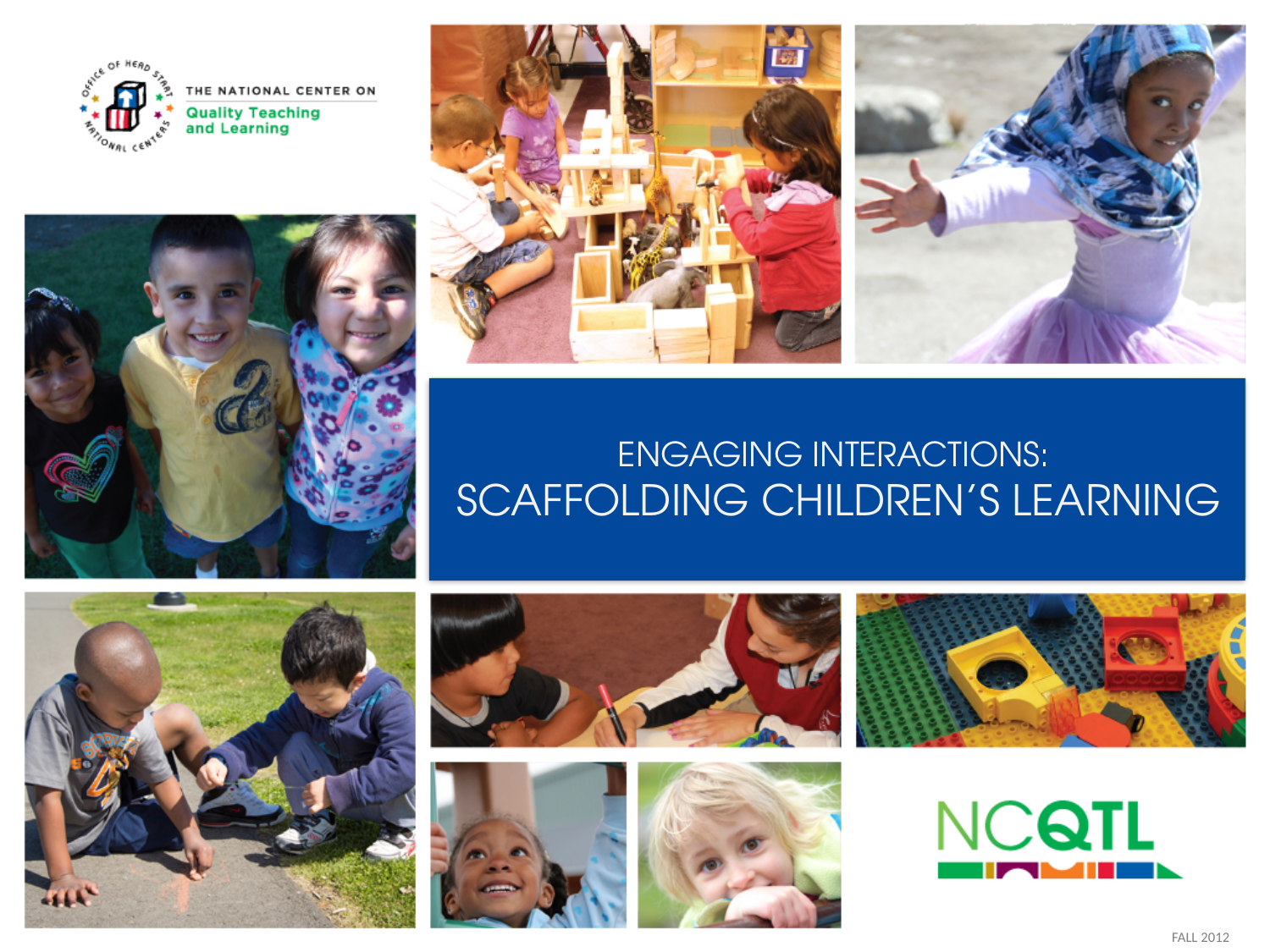

# Engaging Interactions: Scaffolding Children’s Learning
FALL 2012